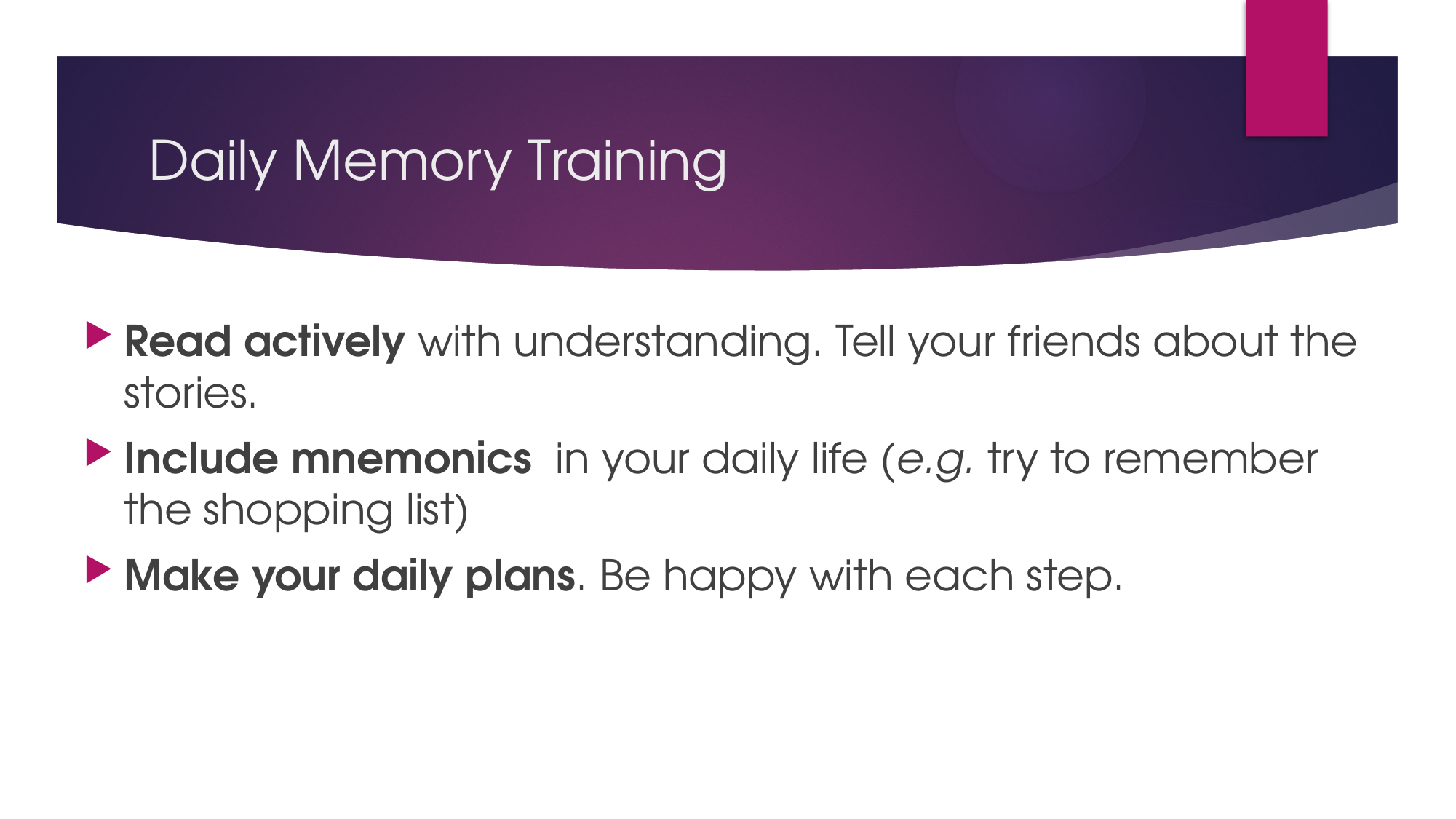

# Daily Memory Training
Read actively with understanding. Tell your friends about the stories.
Include mnemonics  in your daily life (e.g. try to remember the shopping list)
Make your daily plans. Be happy with each step.